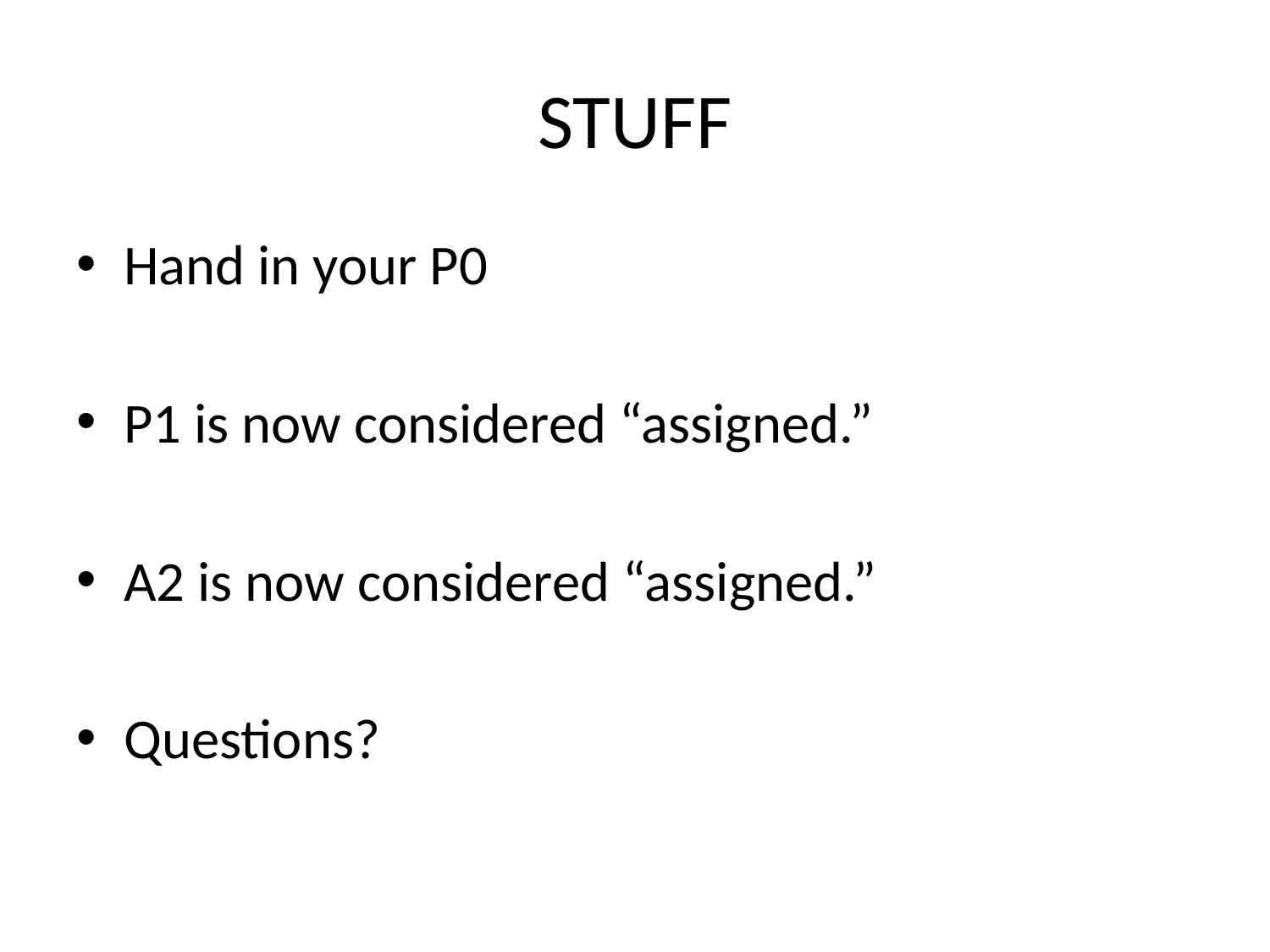

# STUFF
Hand in your P0

P1 is now considered “assigned.”

A2 is now considered “assigned.”

Questions?